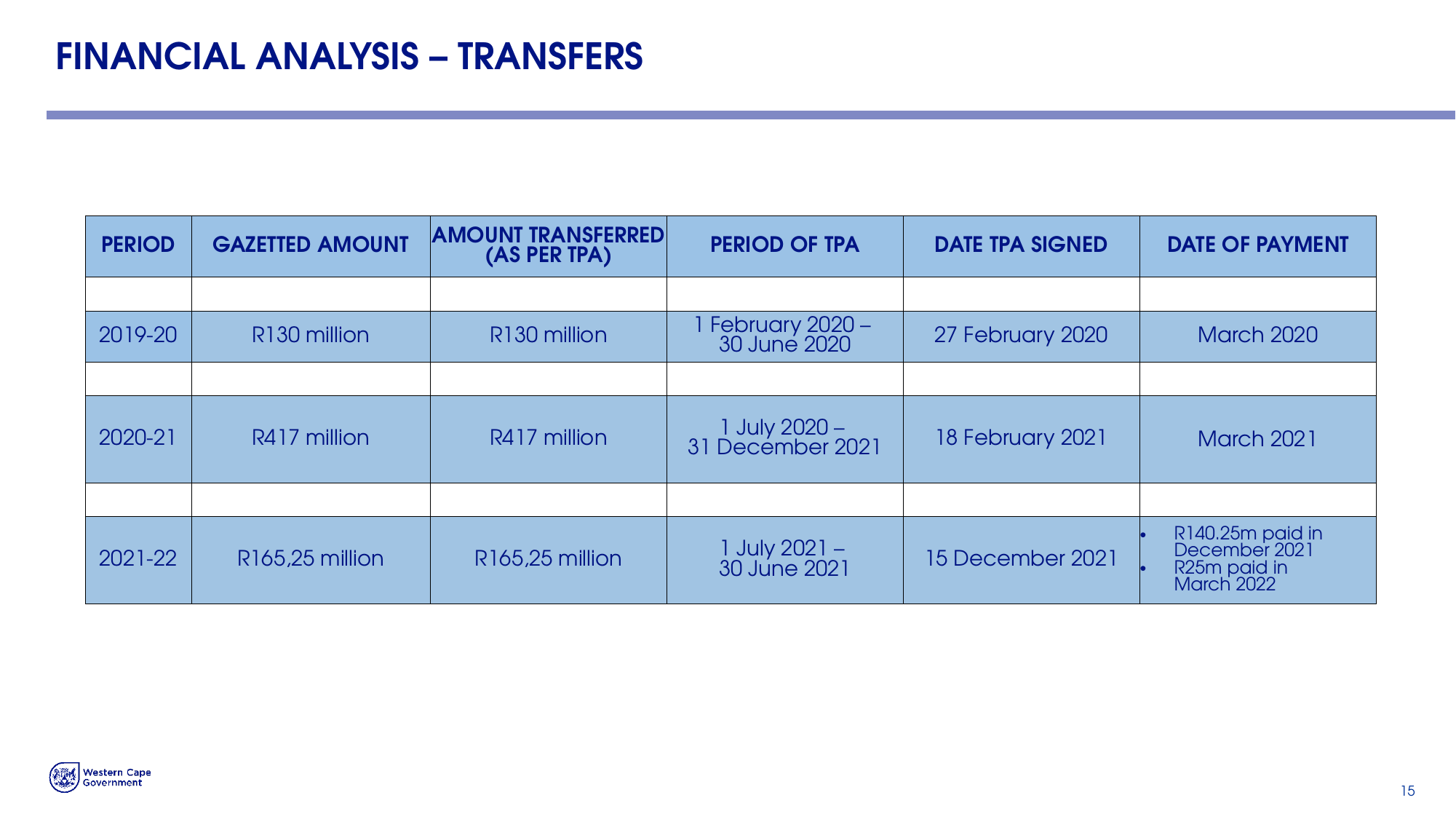

# FINANCIAL ANALYSIS – TRANSFERS

| PERIOD | GAZETTED AMOUNT | AMOUNT TRANSFERRED (AS PER TPA) | PERIOD OF TPA | DATE TPA SIGNED | DATE OF PAYMENT |
| --- | --- | --- | --- | --- | --- |
|  |  |  |  |  |  |
| 2019-20 | R130 million | R130 million | 1 February 2020 – 30 June 2020 | 27 February 2020 | March 2020 |
|  |  |  |  |  |  |
| 2020-21 | R417 million | R417 million | 1 July 2020 – 31 December 2021 | 18 February 2021 | March 2021 |
|  |  |  |  |  |  |
| 2021-22 | R165,25 million | R165,25 million | 1 July 2021 – 30 June 2021 | 15 December 2021 | R140.25m paid in December 2021 R25m paid in March 2022 |
15